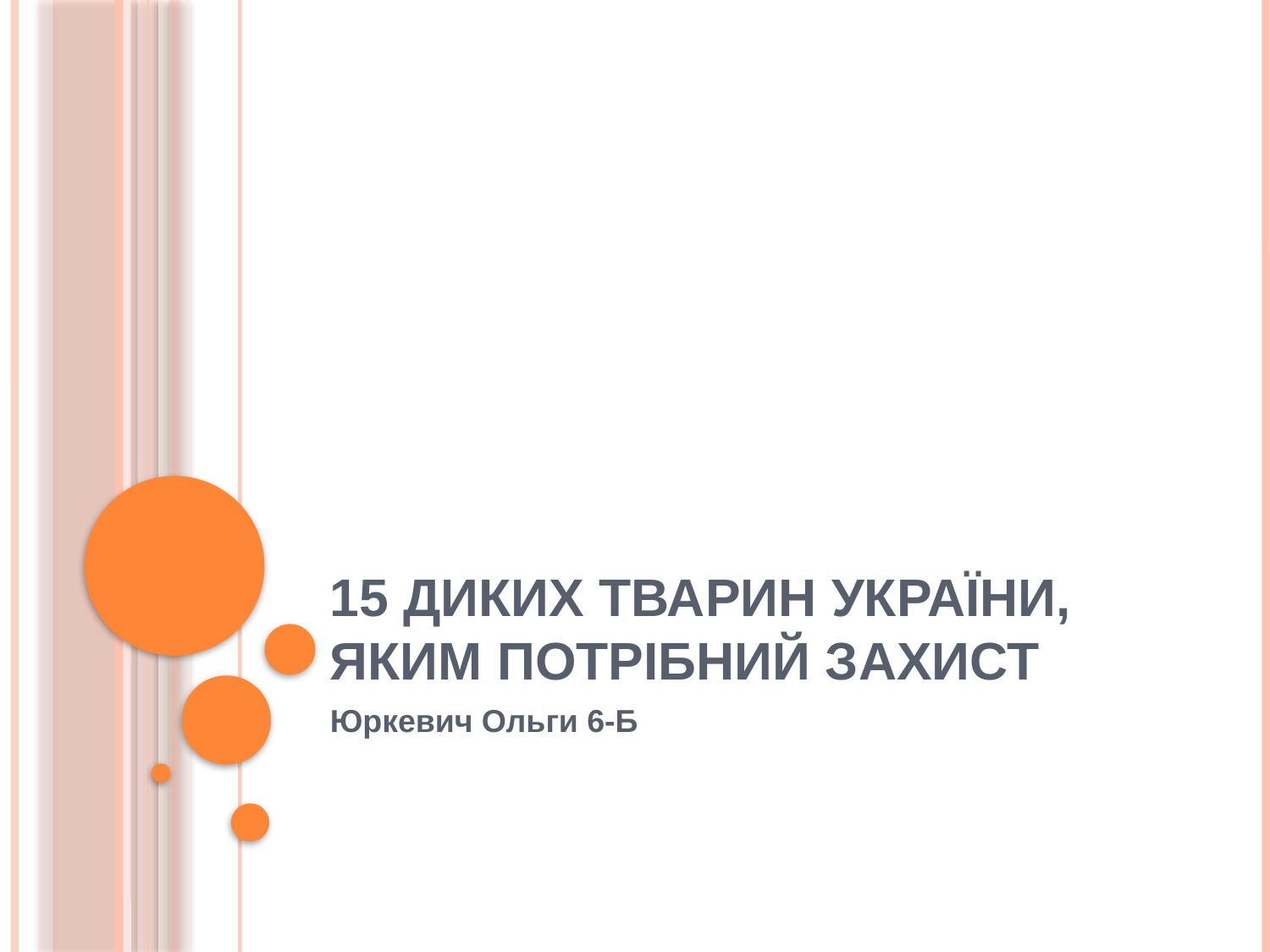

# 15 диких тварин України, яким потрібний захист
Юркевич Ольги 6-Б